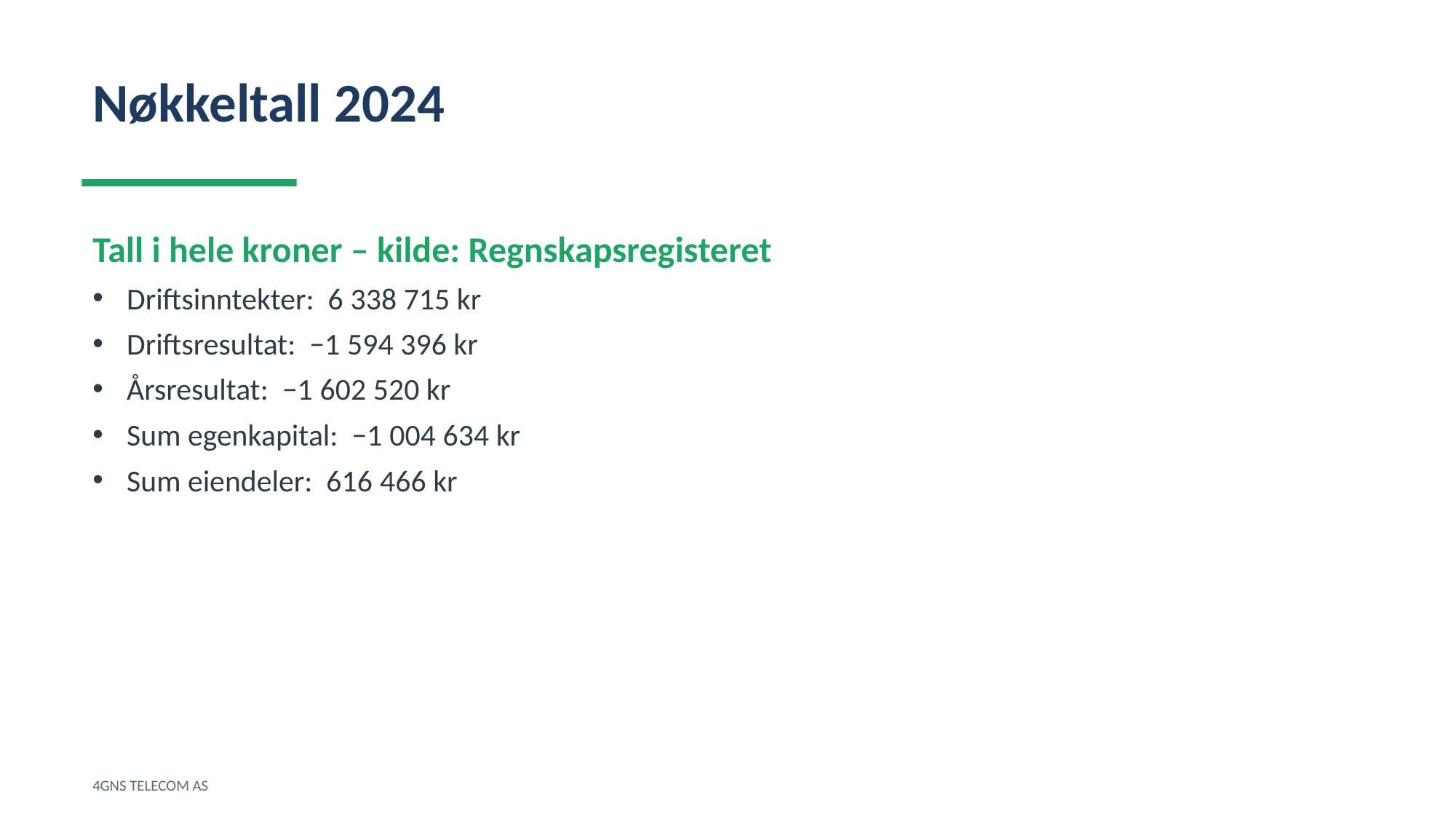

Nøkkeltall 2024

Tall i hele kroner – kilde: Regnskapsregisteret
Driftsinntekter:  6 338 715 kr
Driftsresultat:  −1 594 396 kr
Årsresultat:  −1 602 520 kr
Sum egenkapital:  −1 004 634 kr
Sum eiendeler:  616 466 kr
4GNS TELECOM AS